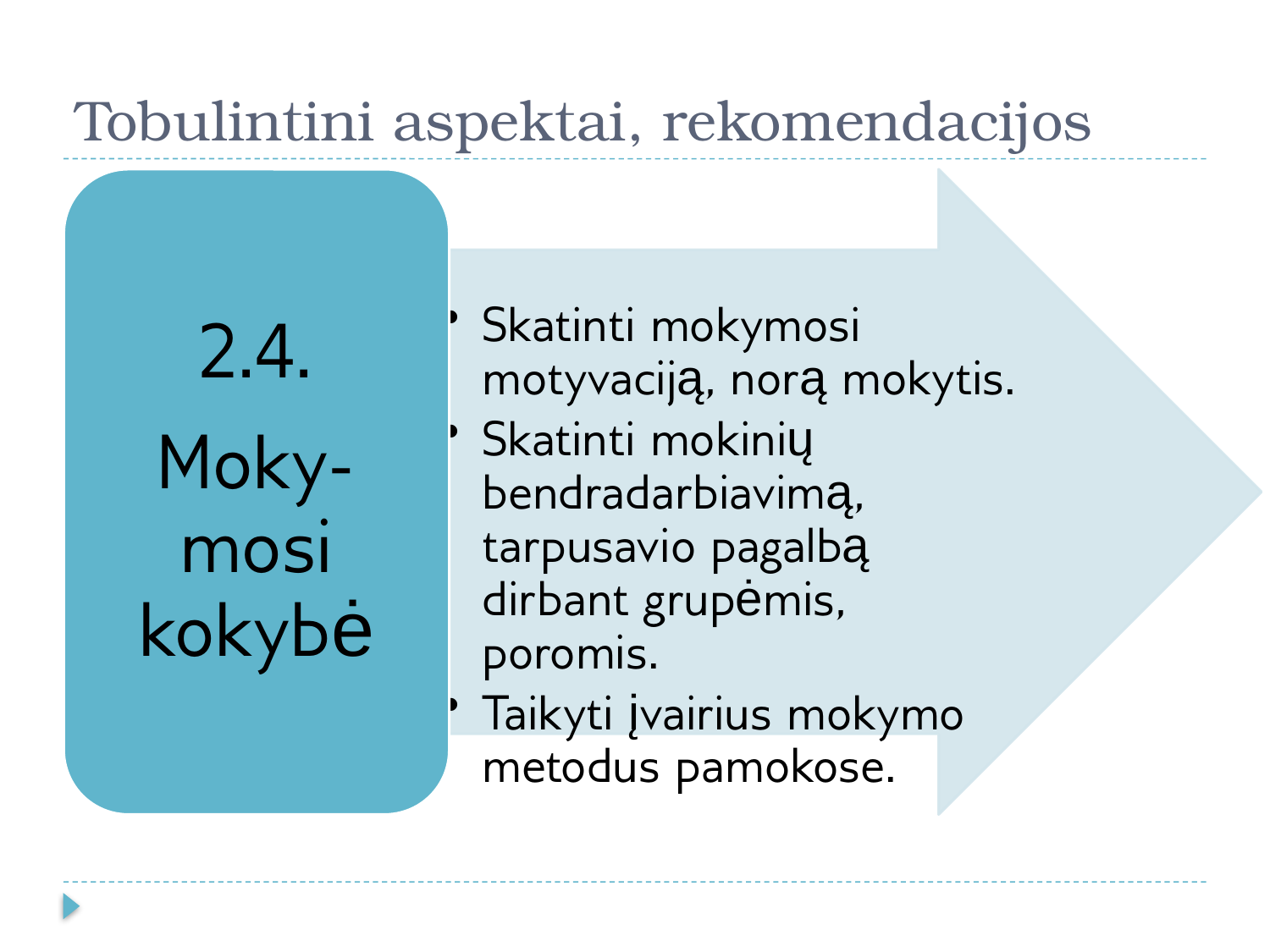

# Tobulintini aspektai, rekomendacijos

Skatinti mokymosi motyvaciją, norą mokytis.
Skatinti mokinių bendradarbiavimą, tarpusavio pagalbą dirbant grupėmis, poromis.
Taikyti įvairius mokymo metodus pamokose.
2.4.
Moky-mosi kokybė